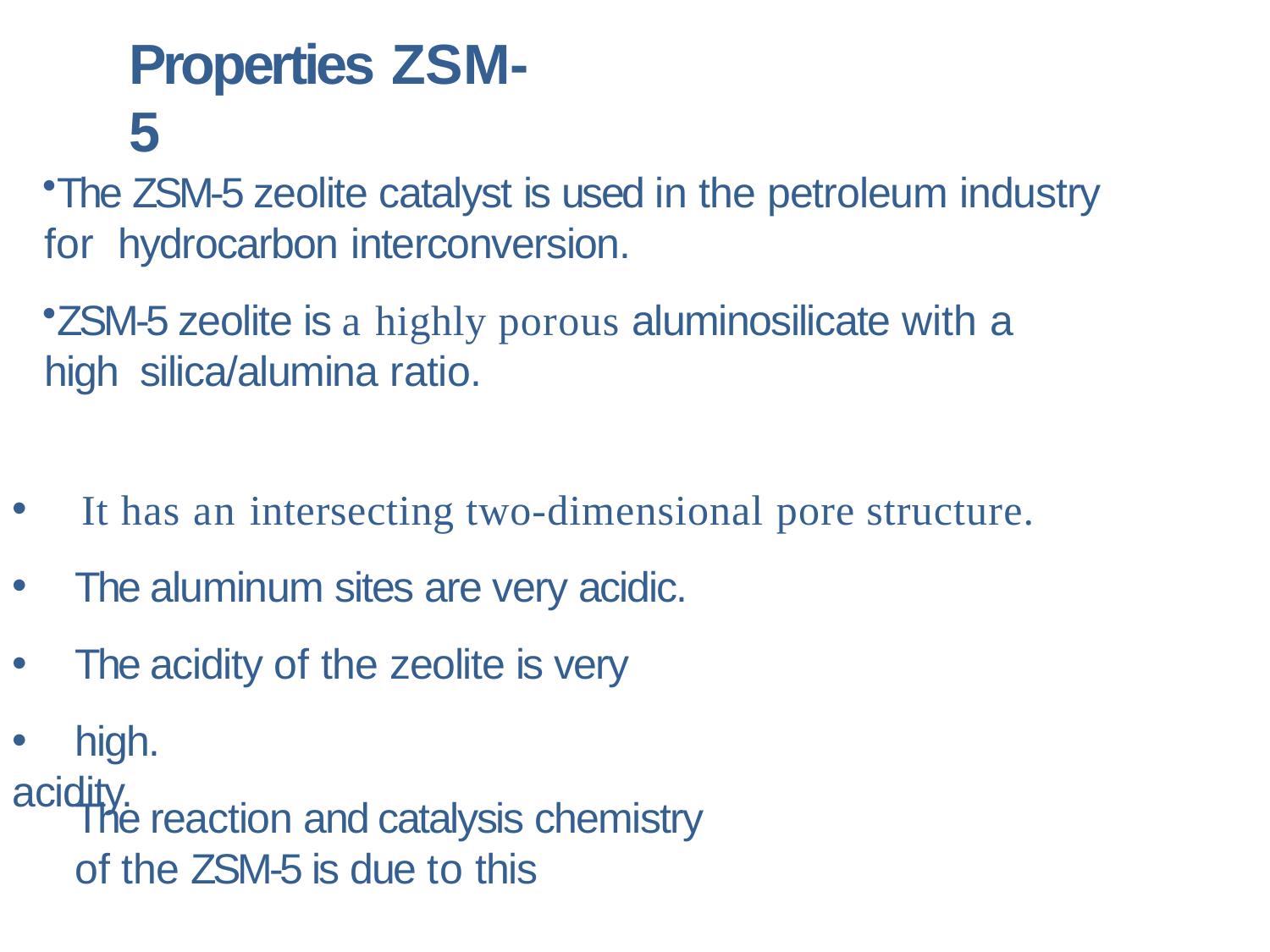

# Properties ZSM-5
The ZSM-5 zeolite catalyst is used in the petroleum industry for  hydrocarbon interconversion.
ZSM-5 zeolite is a highly porous aluminosilicate with a high  silica/alumina ratio.
•
•
•
•
It has an intersecting two-dimensional pore structure.
The aluminum sites are very acidic.  The acidity of the zeolite is very high.
The reaction and catalysis chemistry of the ZSM-5 is due to this
acidity.